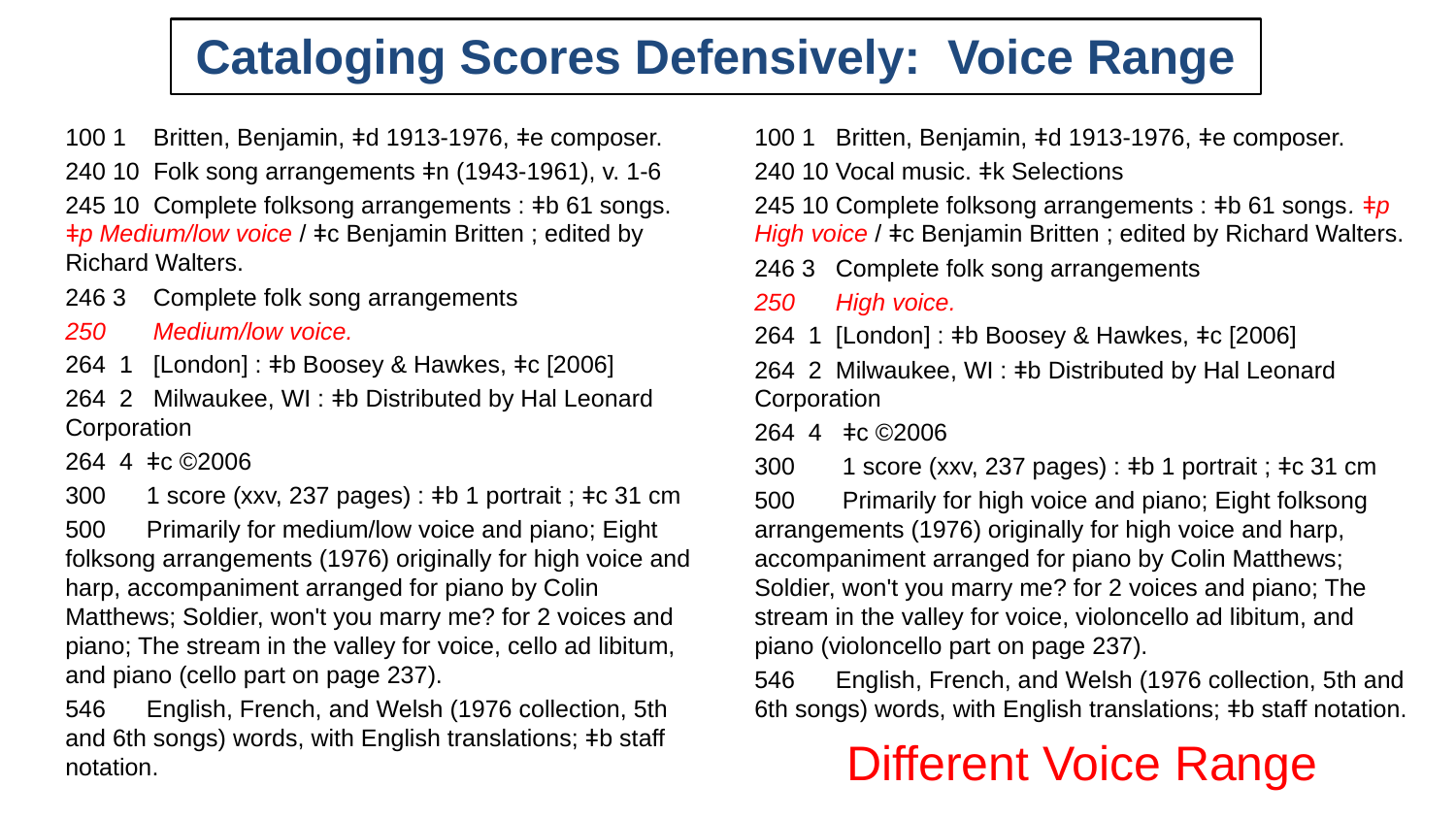

# Cataloging Scores Defensively:  Voice Range
100 1    Britten, Benjamin, ǂd 1913-1976, ǂe composer.
240 10  Folk song arrangements ǂn (1943-1961), v. 1-6
245 10  Complete folksong arrangements : ǂb 61 songs. ǂp Medium/low voice / ǂc Benjamin Britten ; edited by Richard Walters.
246 3    Complete folk song arrangements
250       Medium/low voice.
264  1   [London] : ǂb Boosey & Hawkes, ǂc [2006]
264  2   Milwaukee, WI : ǂb Distributed by Hal Leonard Corporation
264  4  ǂc ©2006
300      1 score (xxv, 237 pages) : ǂb 1 portrait ; ǂc 31 cm
500      Primarily for medium/low voice and piano; Eight folksong arrangements (1976) originally for high voice and harp, accompaniment arranged for piano by Colin Matthews; Soldier, won't you marry me? for 2 voices and piano; The stream in the valley for voice, cello ad libitum, and piano (cello part on page 237).
546      English, French, and Welsh (1976 collection, 5th and 6th songs) words, with English translations; ǂb staff notation.
100 1   Britten, Benjamin, ǂd 1913-1976, ǂe composer.
240 10 Vocal music. ǂk Selections
245 10 Complete folksong arrangements : ǂb 61 songs. ǂp High voice / ǂc Benjamin Britten ; edited by Richard Walters.
246 3   Complete folk song arrangements
250      High voice.
264  1  [London] : ǂb Boosey & Hawkes, ǂc [2006]
264  2  Milwaukee, WI : ǂb Distributed by Hal Leonard Corporation
264  4   ǂc ©2006
300       1 score (xxv, 237 pages) : ǂb 1 portrait ; ǂc 31 cm
500       Primarily for high voice and piano; Eight folksong arrangements (1976) originally for high voice and harp, accompaniment arranged for piano by Colin Matthews; Soldier, won't you marry me? for 2 voices and piano; The stream in the valley for voice, violoncello ad libitum, and piano (violoncello part on page 237).
546      English, French, and Welsh (1976 collection, 5th and 6th songs) words, with English translations; ǂb staff notation.
Different Voice Range